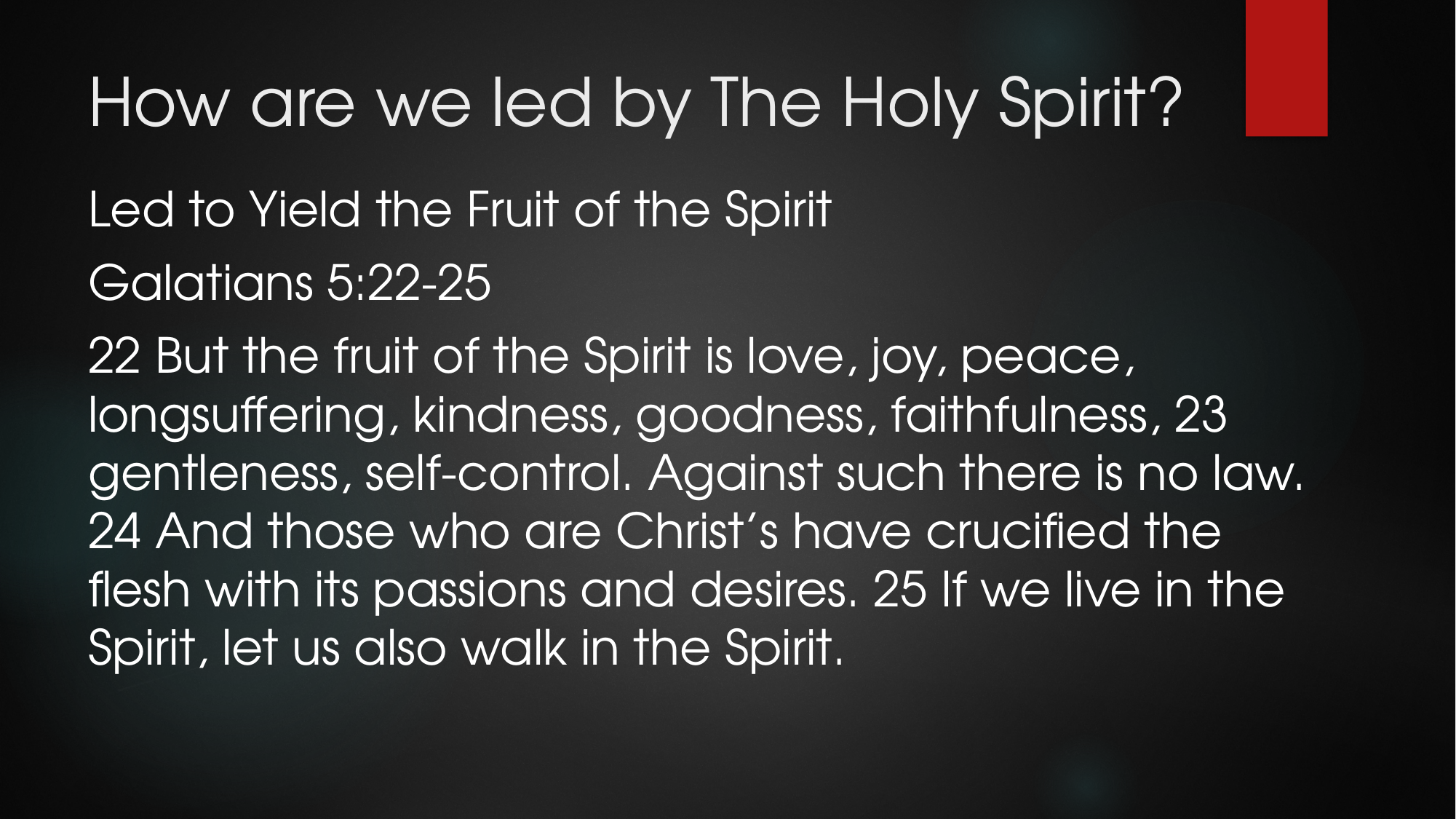

# How are we led by The Holy Spirit?
Led to Yield the Fruit of the Spirit
Galatians 5:22-25
22 But the fruit of the Spirit is love, joy, peace, longsuffering, kindness, goodness, faithfulness, 23 gentleness, self-control. Against such there is no law. 24 And those who are Christ’s have crucified the flesh with its passions and desires. 25 If we live in the Spirit, let us also walk in the Spirit.